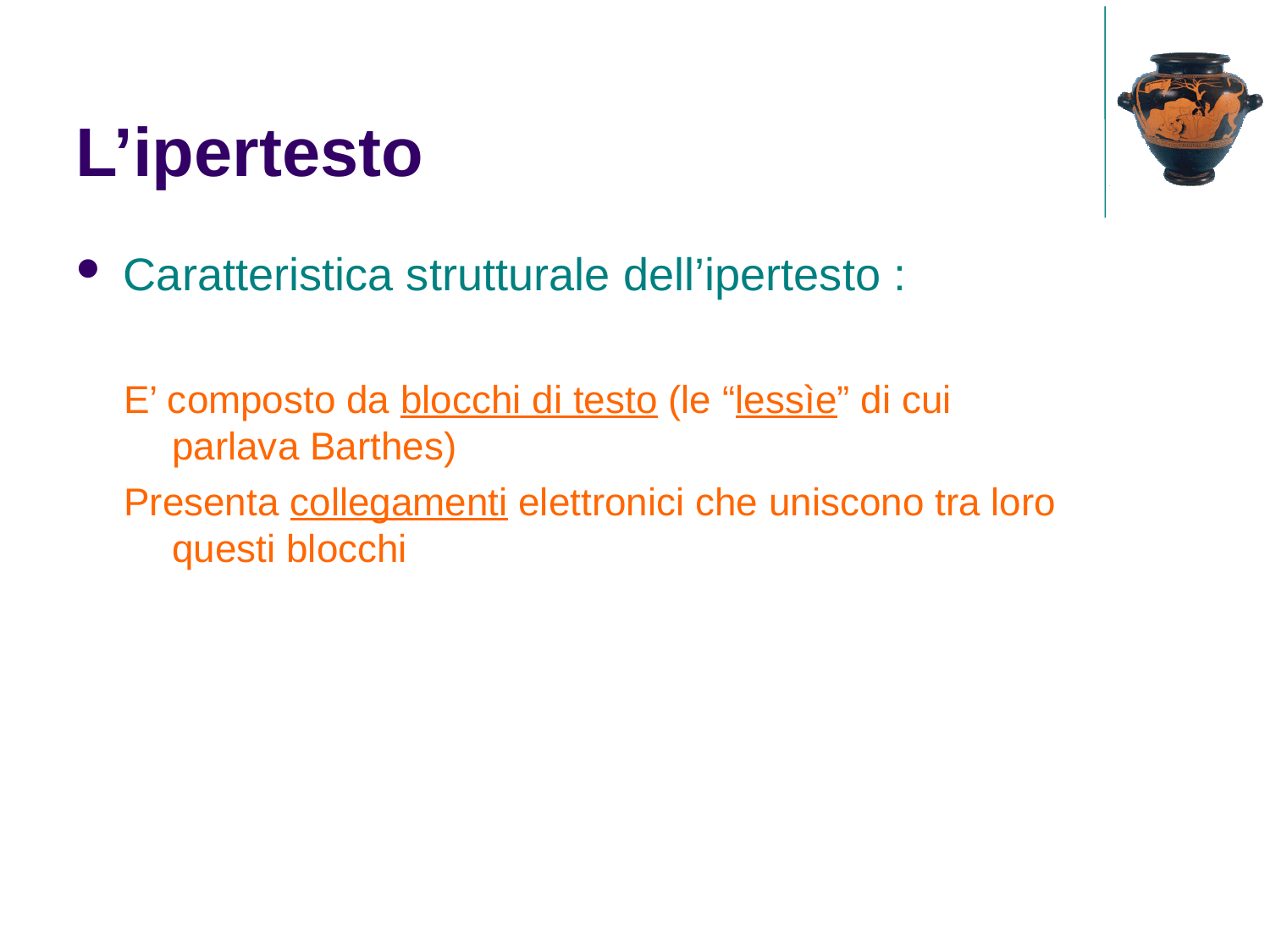

L’ipertesto
Caratteristica strutturale dell’ipertesto :

E’ composto da blocchi di testo (le “lessìe” di cui parlava Barthes)
Presenta collegamenti elettronici che uniscono tra loro questi blocchi